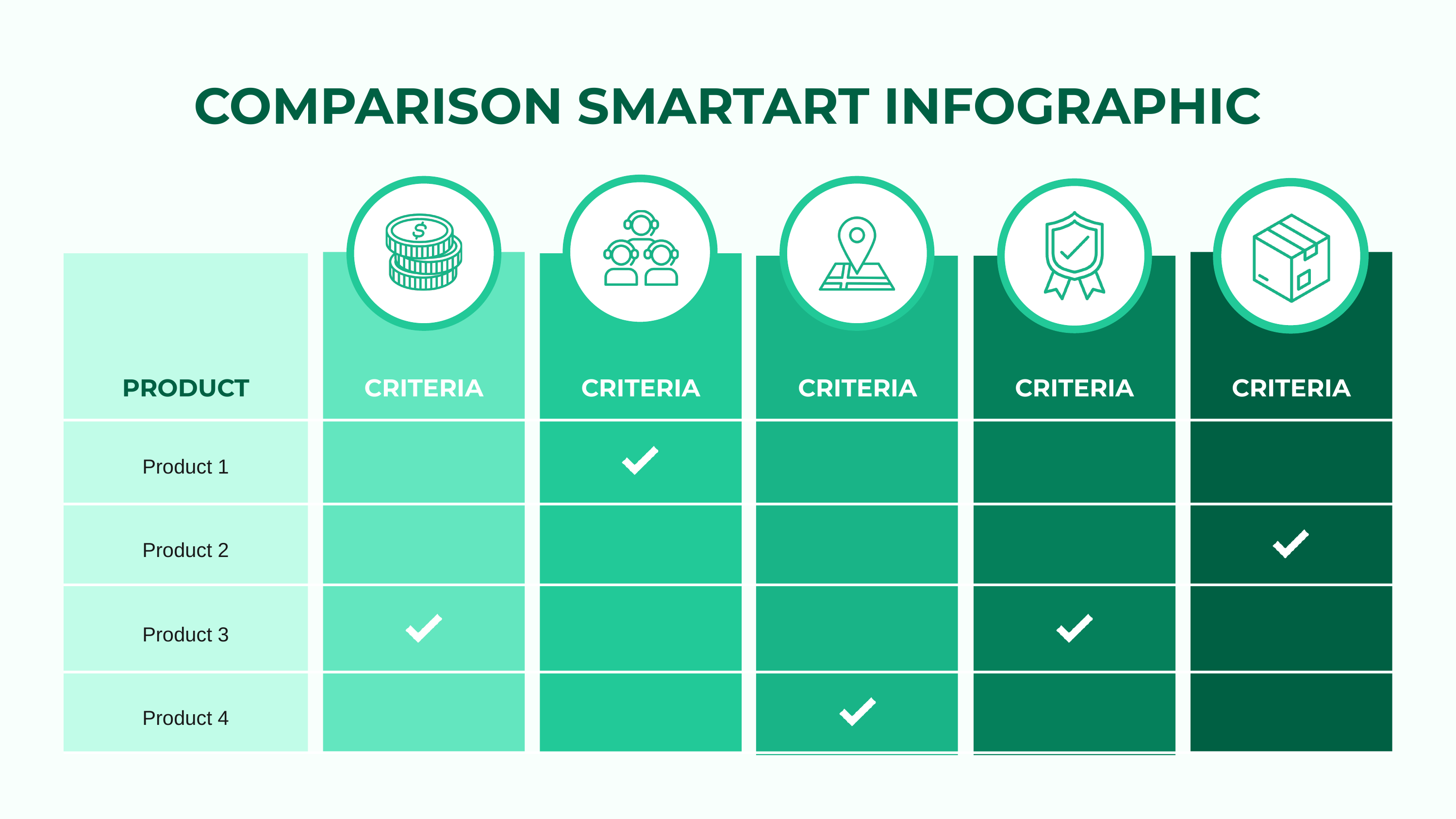

COMPARISON SMARTART INFOGRAPHIC

PRODUCT
CRITERIA
CRITERIA
CRITERIA
CRITERIA
CRITERIA

Product 1

Product 2

Product 3

Product 4